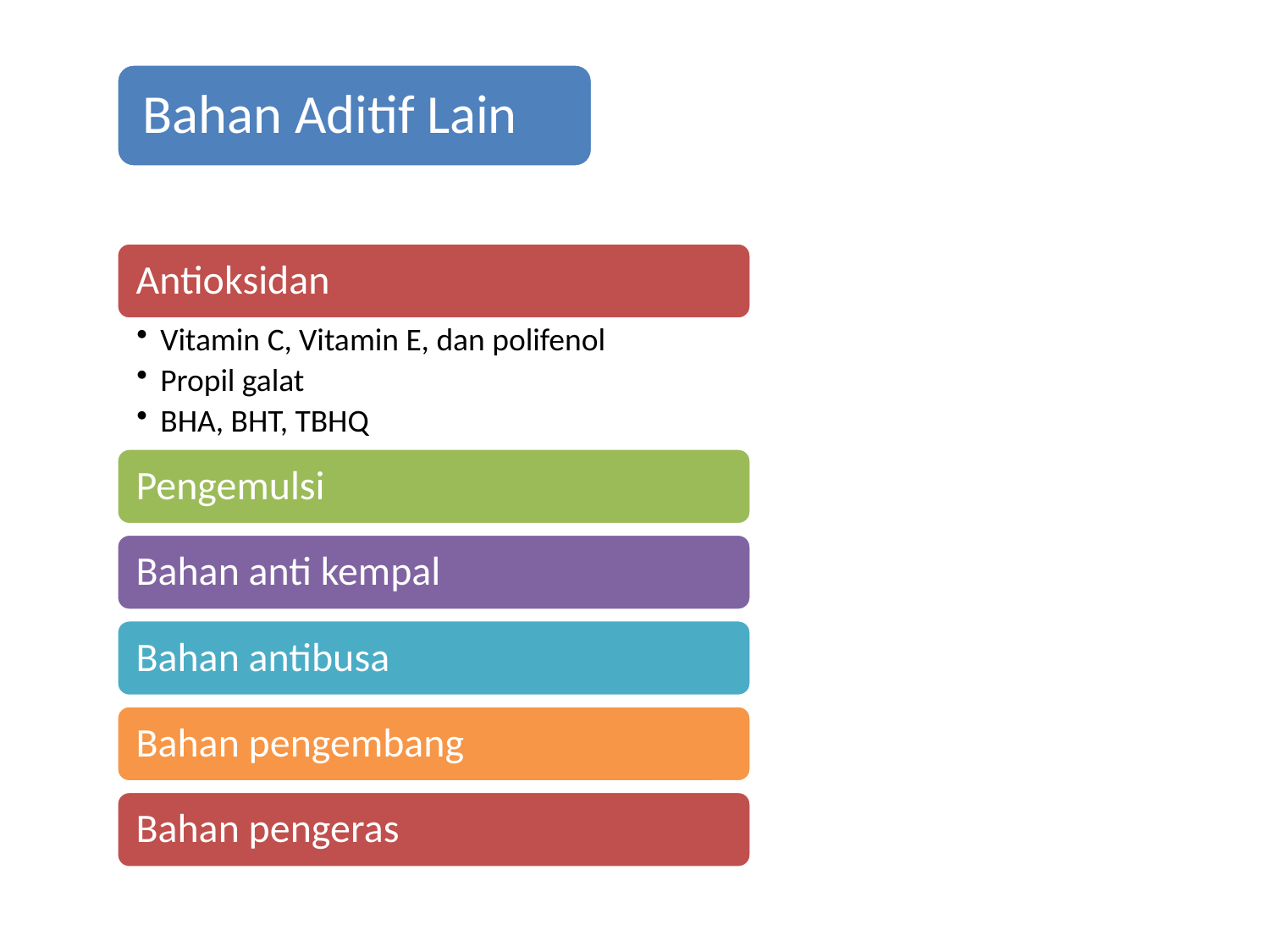

Bahan Aditif Lain
Antioksidan
Vitamin C, Vitamin E, dan polifenol
Propil galat
BHA, BHT, TBHQ
Pengemulsi
Bahan anti kempal
Bahan antibusa
Bahan pengembang
Bahan pengeras